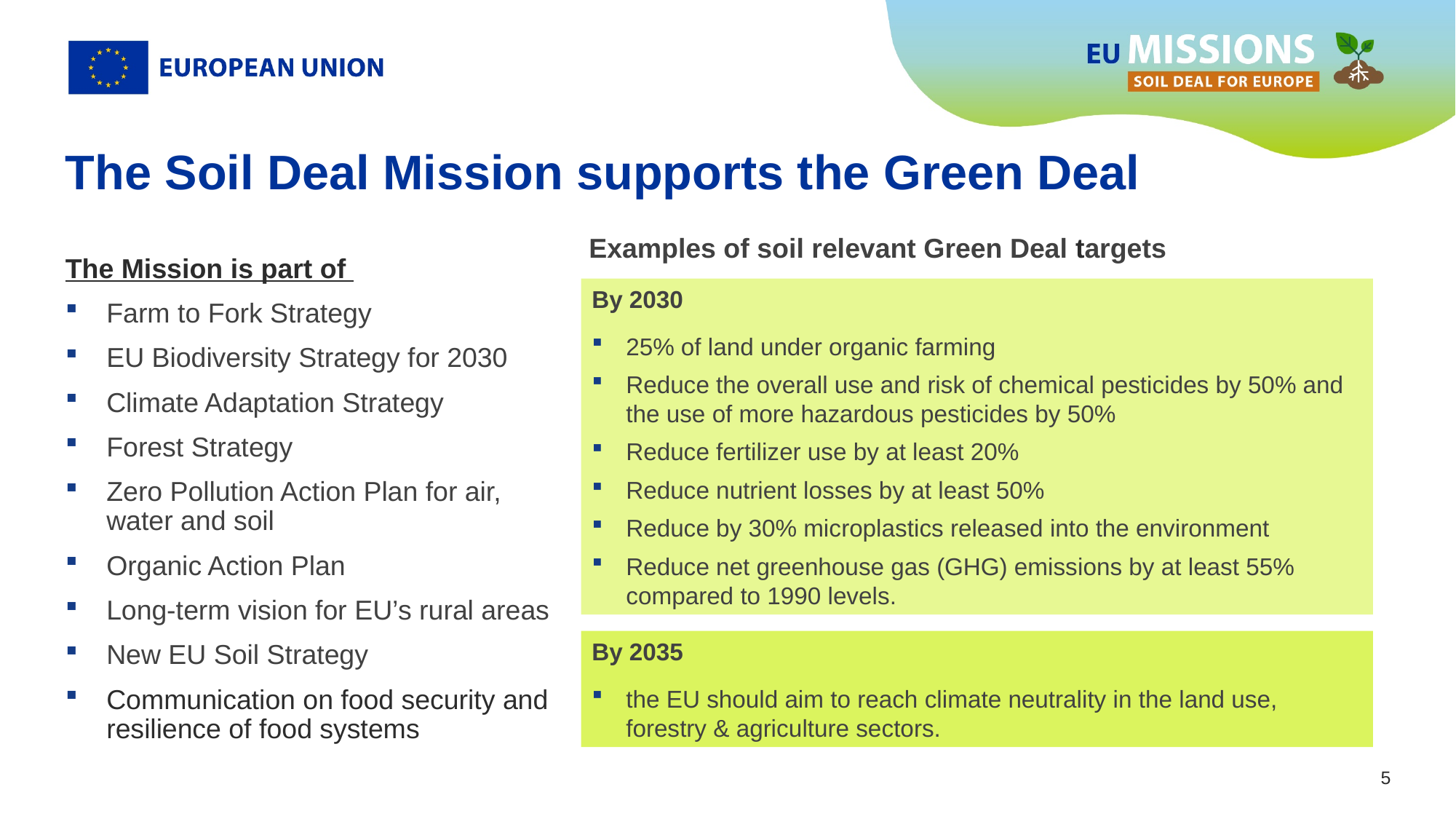

The Soil Deal Mission supports the Green Deal
Examples of soil relevant Green Deal targets

The Mission is part of
Farm to Fork Strategy
EU Biodiversity Strategy for 2030
Climate Adaptation Strategy
Forest Strategy
Zero Pollution Action Plan for air, water and soil
Organic Action Plan
Long-term vision for EU’s rural areas
New EU Soil Strategy
Communication on food security and resilience of food systems
By 2030
25% of land under organic farming
Reduce the overall use and risk of chemical pesticides by 50% and the use of more hazardous pesticides by 50%
Reduce fertilizer use by at least 20%
Reduce nutrient losses by at least 50%
Reduce by 30% microplastics released into the environment
Reduce net greenhouse gas (GHG) emissions by at least 55% compared to 1990 levels.
By 2035
the EU should aim to reach climate neutrality in the land use, forestry & agriculture sectors.